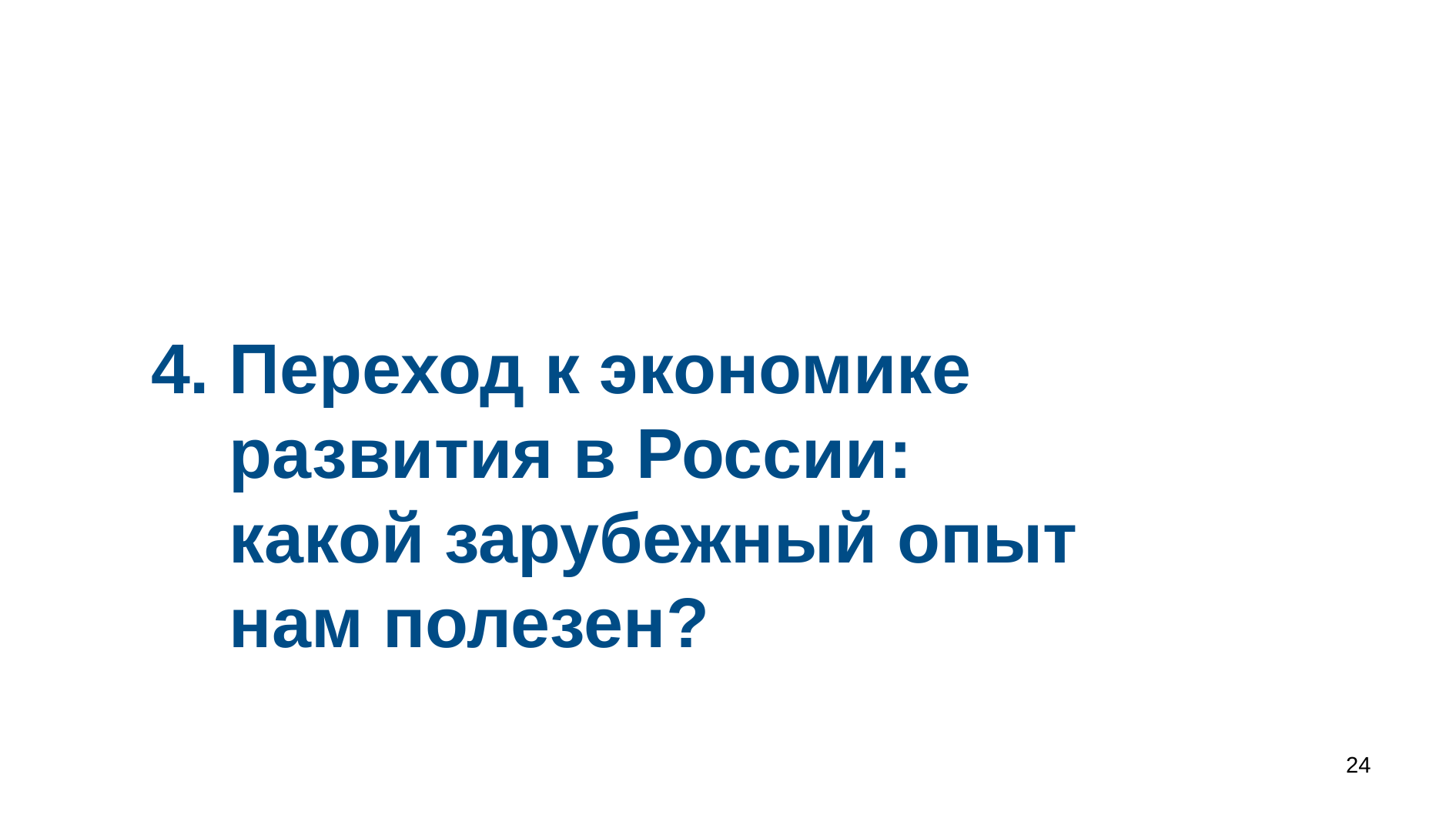

# 4. Переход к экономике развития в России: какой зарубежный опыт нам полезен?

24